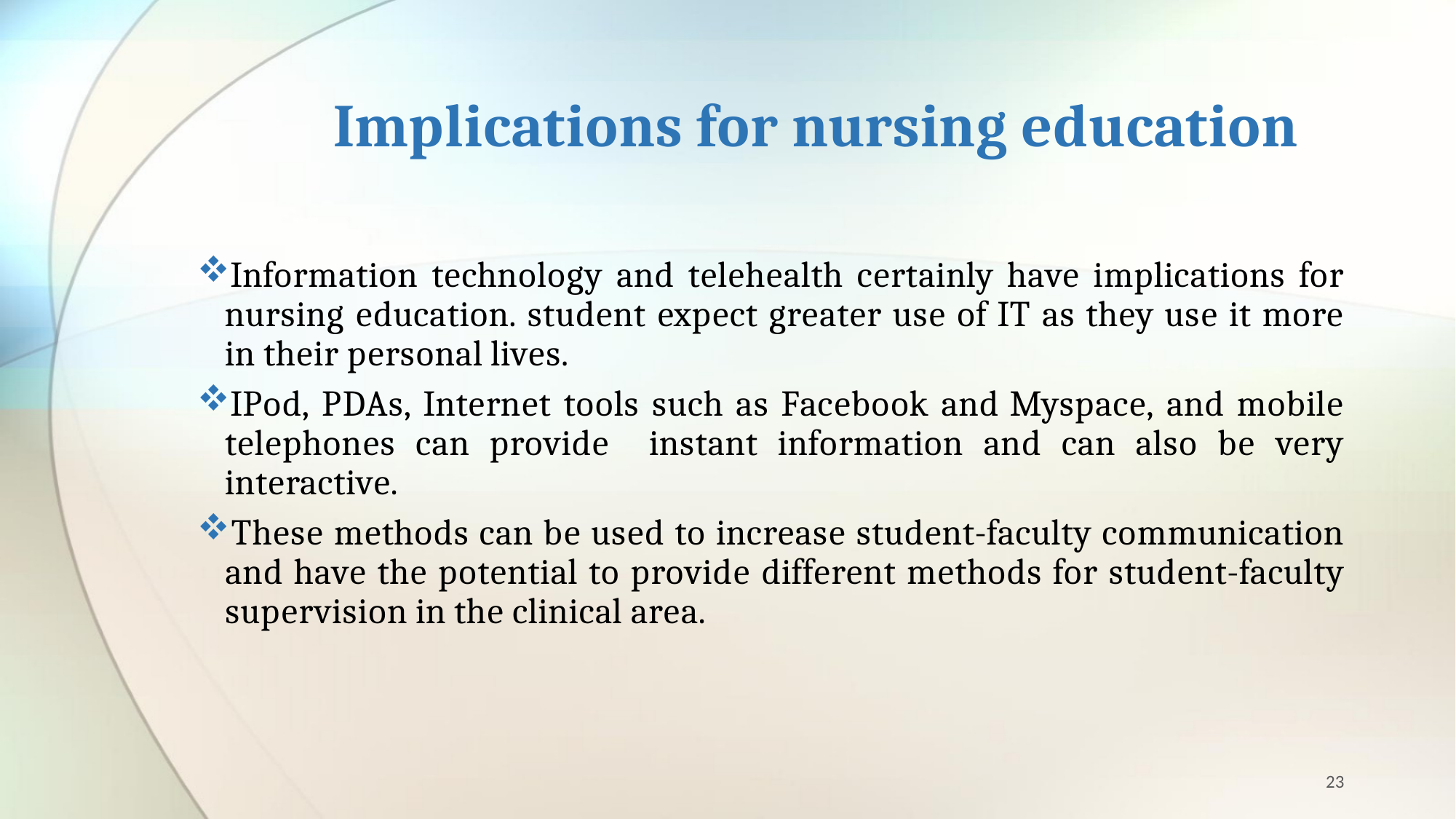

# Implications for nursing education
Information technology and telehealth certainly have implications for nursing education. student expect greater use of IT as they use it more in their personal lives.
IPod, PDAs, Internet tools such as Facebook and Myspace, and mobile telephones can provide  instant information and can also be very interactive.
These methods can be used to increase student-faculty communication and have the potential to provide different methods for student-faculty supervision in the clinical area.

23